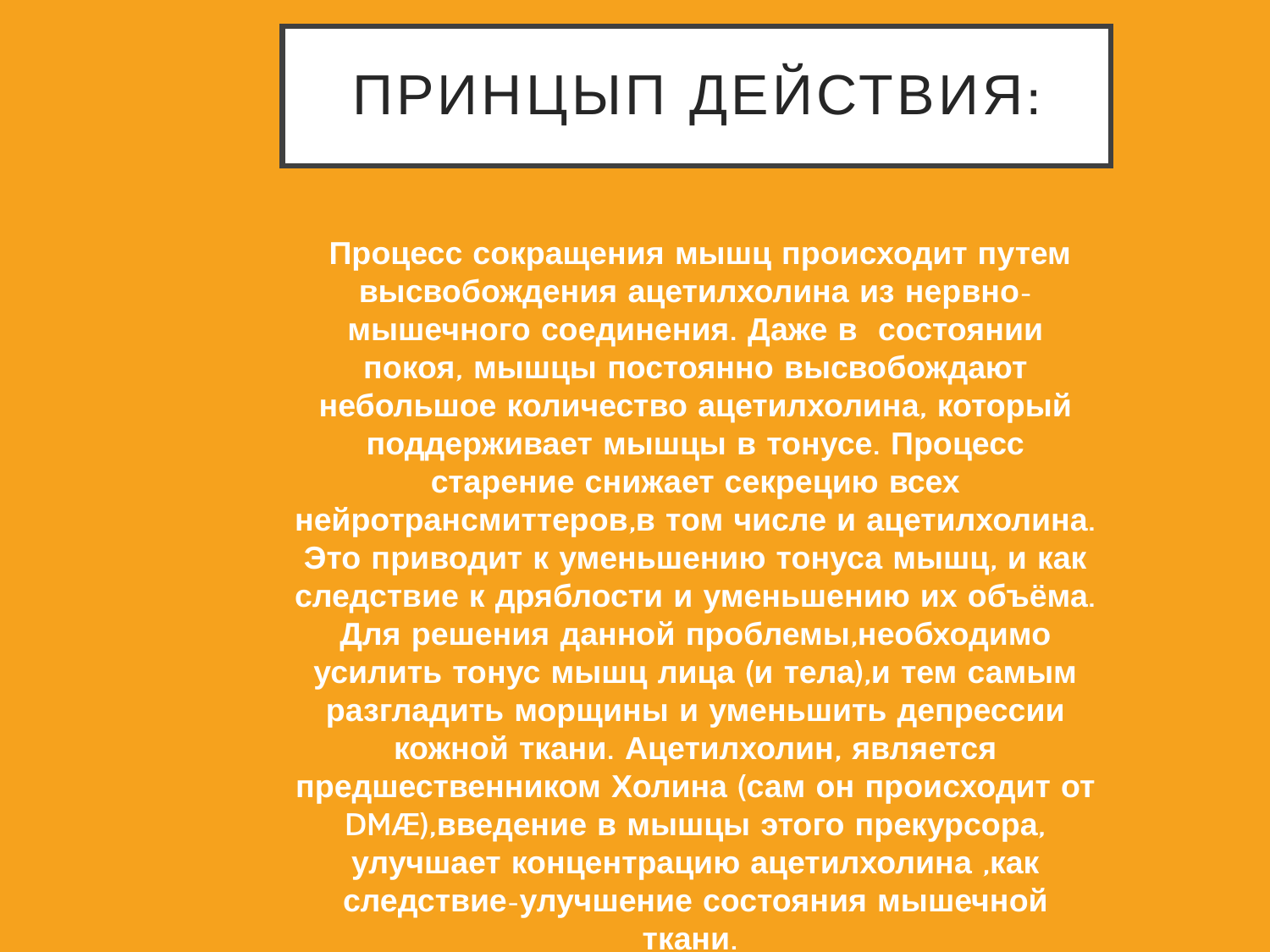

# Принцып действия:
 Процесс сокращения мышц происходит путем высвобождения ацетилхолина из нервно-мышечного соединения. Даже в  состоянии покоя, мышцы постоянно высвобождают небольшое количество ацетилхолина, который поддерживает мышцы в тонусе. Процесс старение снижает секрецию всех нейротрансмиттеров,в том числе и ацетилхолина. Это приводит к уменьшению тонуса мышц, и как следствие к дряблости и уменьшению их объёма. Для решения данной проблемы,необходимо усилить тонус мышц лица (и тела),и тем самым разгладить морщины и уменьшить депрессии кожной ткани. Ацетилхолин, является предшественником Холина (сам он происходит от DMAE),введение в мышцы этого прекурсора, улучшает концентрацию ацетилхолина ,как следствие-улучшение состояния мышечной ткани.